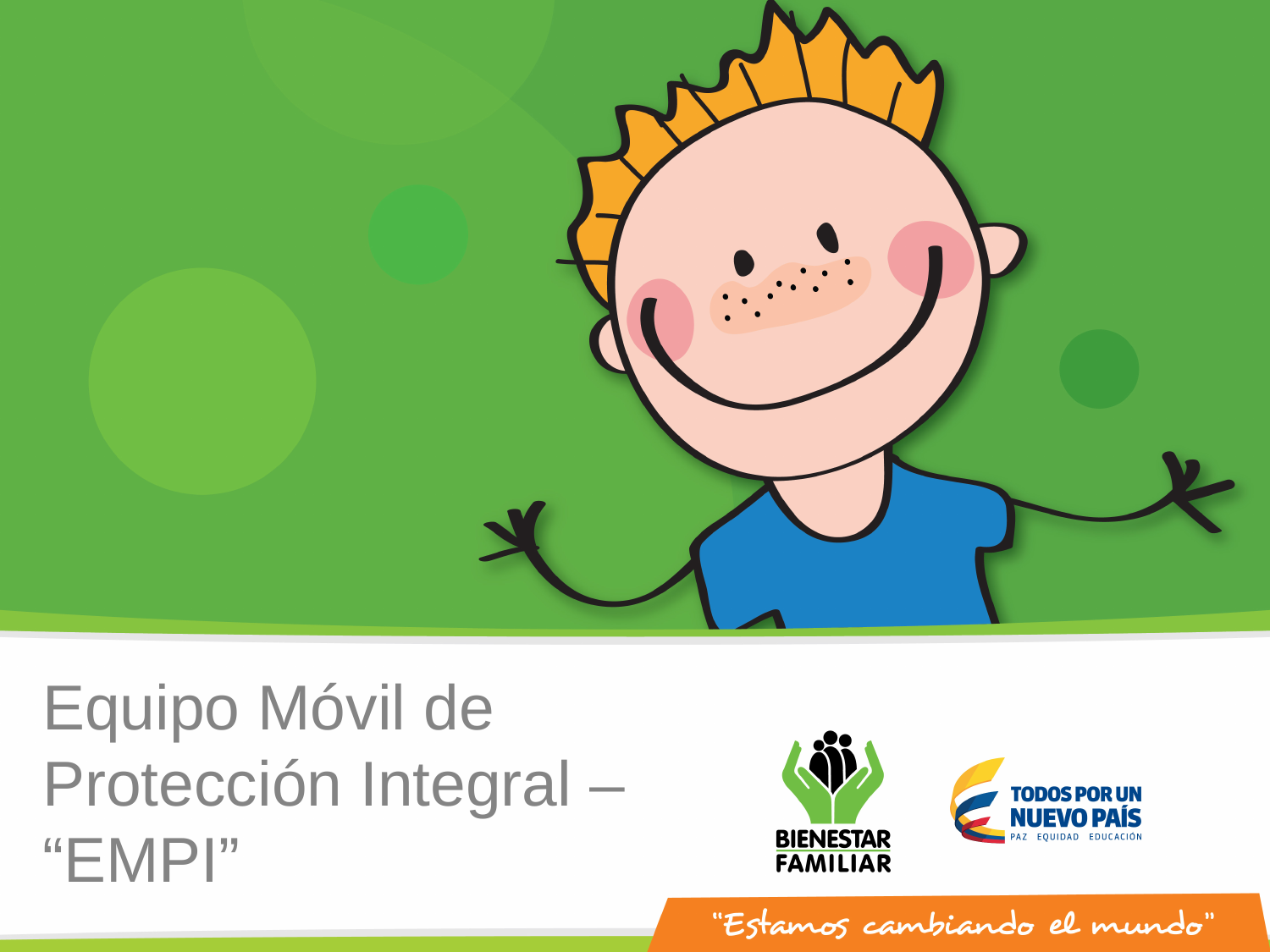

Equipo Móvil de Protección Integral – “EMPI”